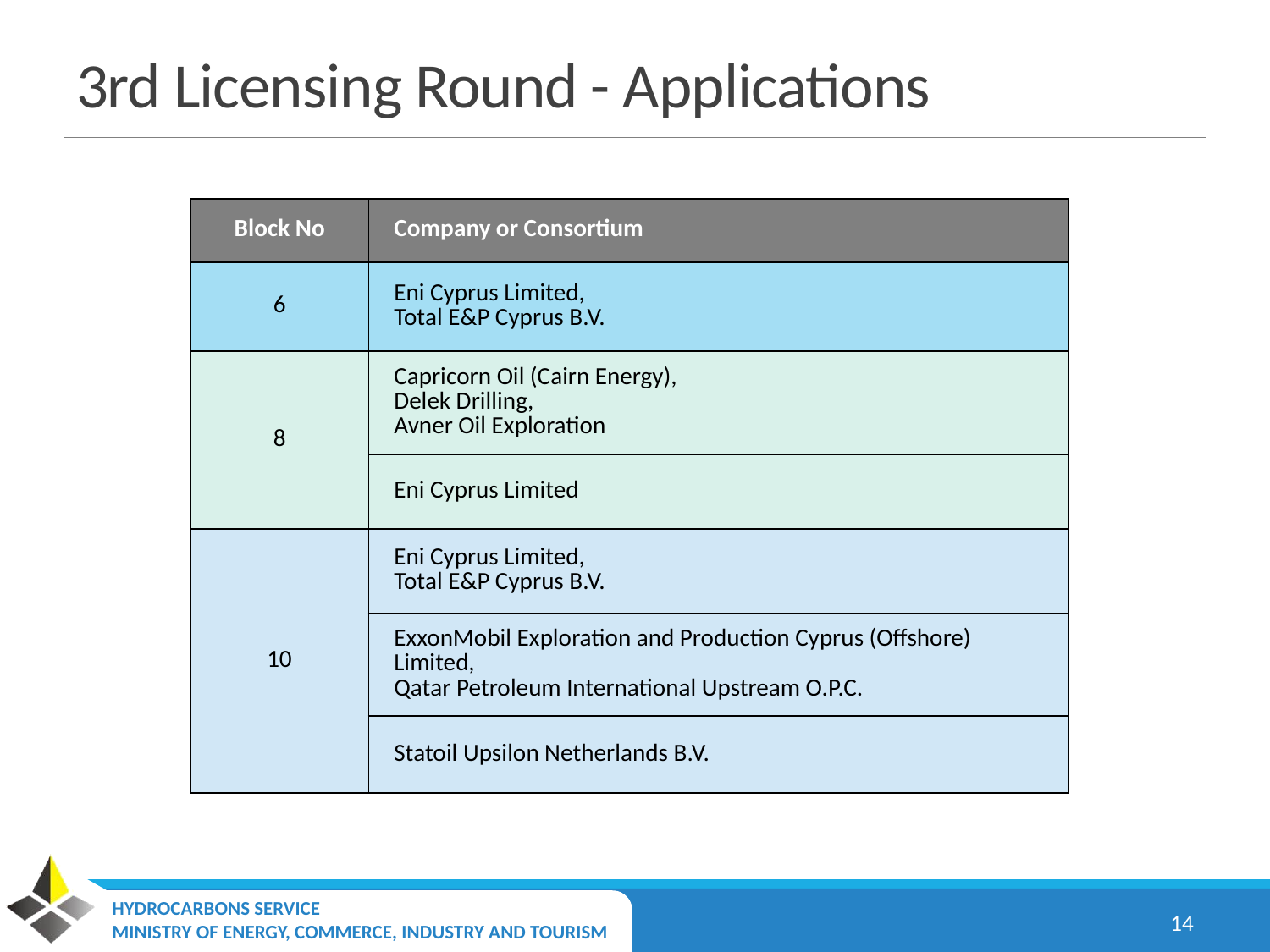

# 3rd Licensing Round - Applications
| Block No | Company or Consortium |
| --- | --- |
| 6 | Eni Cyprus Limited, Total E&P Cyprus B.V. |
| 8 | Capricorn Oil (Cairn Energy), Delek Drilling, Avner Oil Exploration |
|  | Eni Cyprus Limited |
| 10 | Eni Cyprus Limited, Total E&P Cyprus B.V. |
|  | ExxonMobil Exploration and Production Cyprus (Offshore) Limited, Qatar Petroleum International Upstream O.P.C. |
|  | Statoil Upsilon Netherlands B.V. |
14